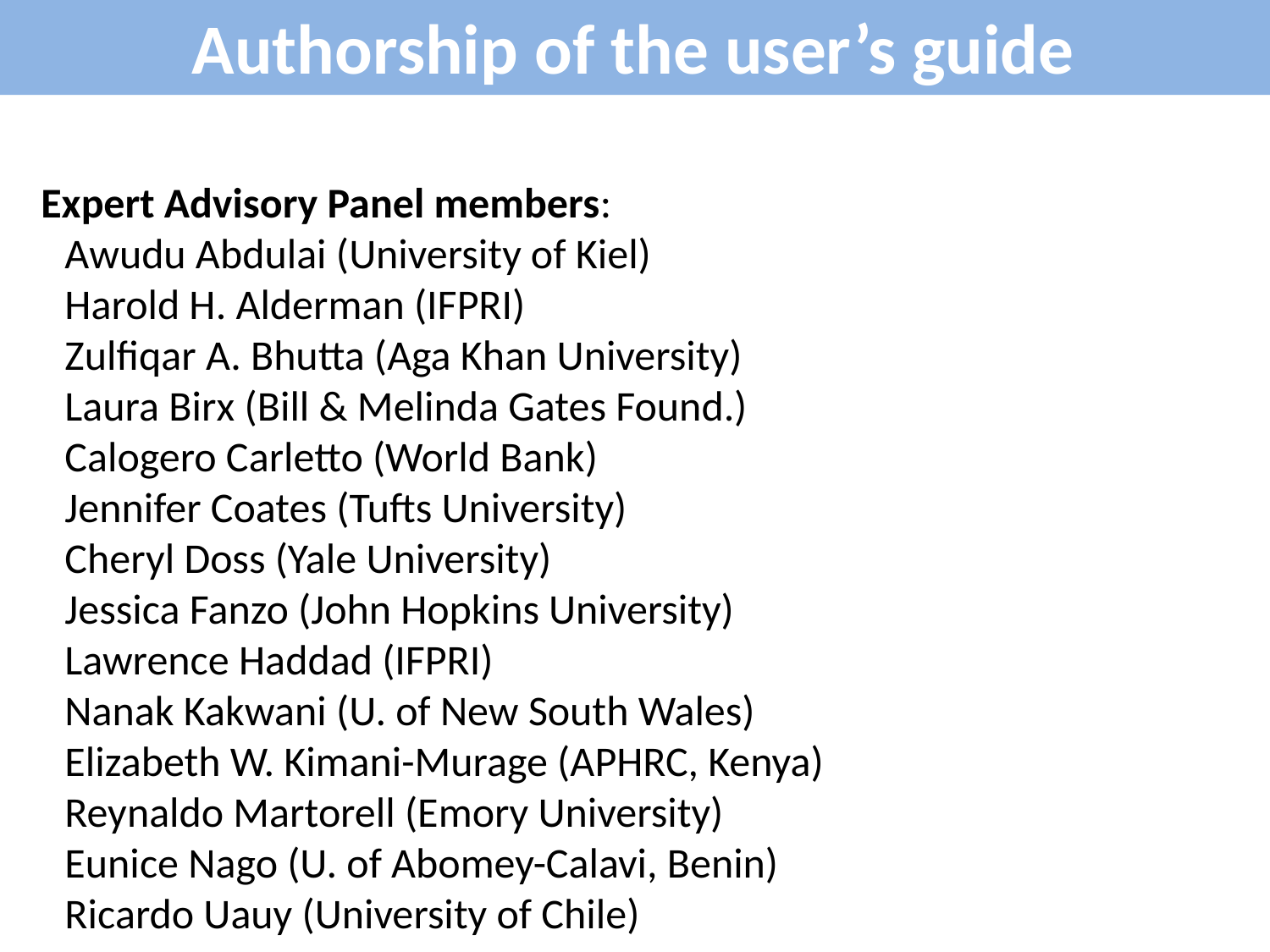

Authorship of the user’s guide

Expert Advisory Panel members:
Awudu Abdulai (University of Kiel)
Harold H. Alderman (IFPRI)
Zulfiqar A. Bhutta (Aga Khan University)
Laura Birx (Bill & Melinda Gates Found.)
Calogero Carletto (World Bank)
Jennifer Coates (Tufts University)
Cheryl Doss (Yale University)
Jessica Fanzo (John Hopkins University)
Lawrence Haddad (IFPRI)
Nanak Kakwani (U. of New South Wales)
Elizabeth W. Kimani-Murage (APHRC, Kenya)
Reynaldo Martorell (Emory University)
Eunice Nago (U. of Abomey-Calavi, Benin)
Ricardo Uauy (University of Chile)